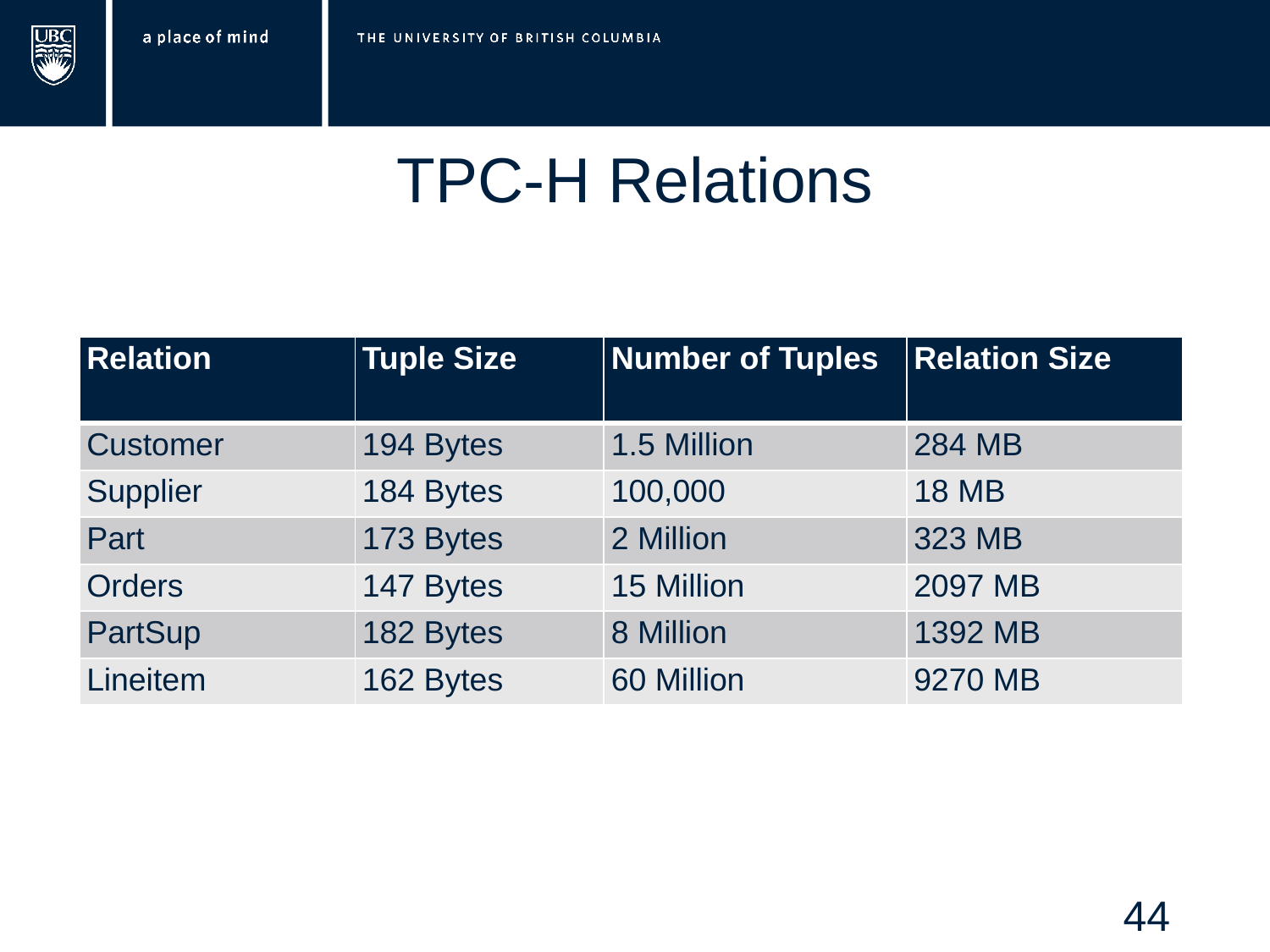

# TPC-H Relations
| Relation | Tuple Size | Number of Tuples | Relation Size |
| --- | --- | --- | --- |
| Customer | 194 Bytes | 1.5 Million | 284 MB |
| Supplier | 184 Bytes | 100,000 | 18 MB |
| Part | 173 Bytes | 2 Million | 323 MB |
| Orders | 147 Bytes | 15 Million | 2097 MB |
| PartSup | 182 Bytes | 8 Million | 1392 MB |
| Lineitem | 162 Bytes | 60 Million | 9270 MB |
44